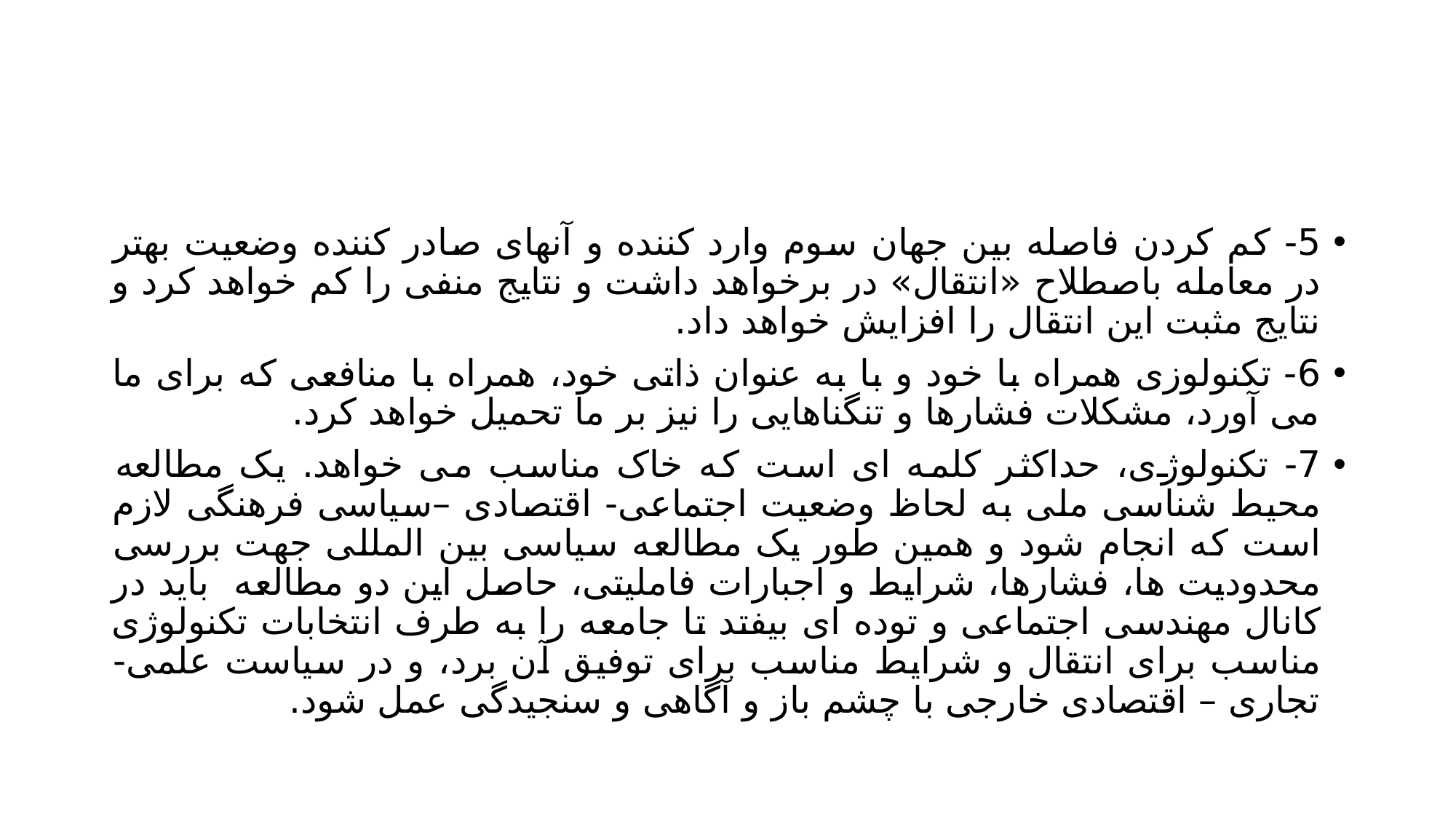

#
5- کم کردن فاصله بین جهان سوم وارد کننده و آنهای صادر کننده وضعیت بهتر در معامله باصطلاح «انتقال» در برخواهد داشت و نتایج منفی را کم خواهد کرد و نتایج مثبت این انتقال را افزایش خواهد داد.
6- تکنولوزی همراه با خود و با به عنوان ذاتی خود، همراه با منافعی که برای ما می آورد، مشکلات فشارها و تنگناهایی را نیز بر ما تحمیل خواهد کرد.
7- تکنولوژی، حداکثر کلمه ای است که خاک مناسب می خواهد. یک مطالعه محیط شناسی ملی به لحاظ وضعیت اجتماعی- اقتصادی –سیاسی فرهنگی لازم است که انجام شود و همین طور یک مطالعه سیاسی بین المللی جهت بررسی محدودیت ها، فشارها، شرایط و اجبارات فاملیتی، حاصل این دو مطالعه  باید در کانال مهندسی اجتماعی و توده ای بیفتد تا جامعه را به طرف انتخابات تکنولوژی مناسب برای انتقال و شرایط مناسب برای توفیق آن برد، و در سیاست علمی- تجاری – اقتصادی خارجی با چشم باز و آگاهی و سنجیدگی عمل شود.